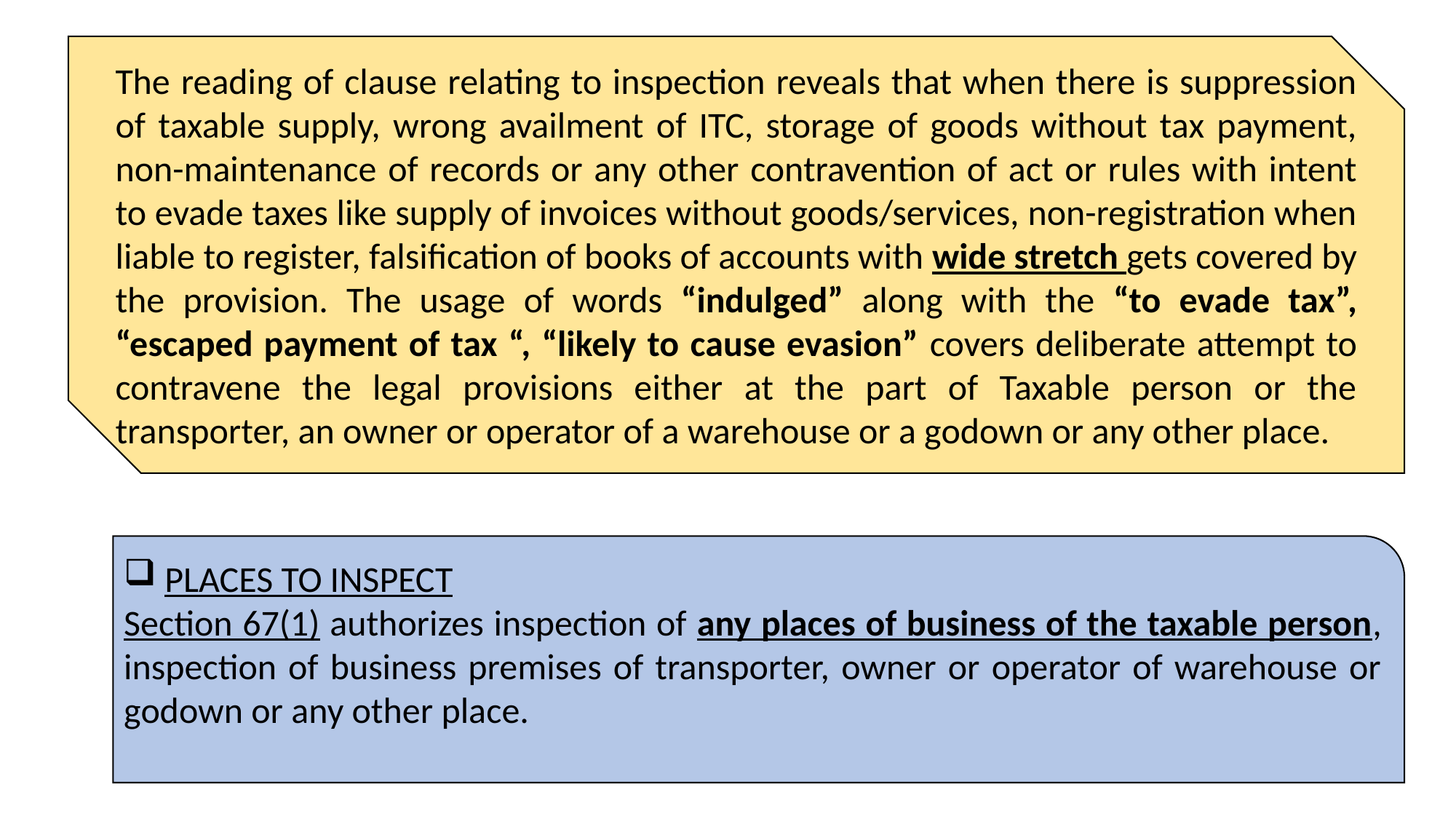

The reading of clause relating to inspection reveals that when there is suppression of taxable supply, wrong availment of ITC, storage of goods without tax payment, non-maintenance of records or any other contravention of act or rules with intent to evade taxes like supply of invoices without goods/services, non-registration when liable to register, falsification of books of accounts with wide stretch gets covered by the provision. The usage of words “indulged” along with the “to evade tax”, “escaped payment of tax “, “likely to cause evasion” covers deliberate attempt to contravene the legal provisions either at the part of Taxable person or the transporter, an owner or operator of a warehouse or a godown or any other place.
PLACES TO INSPECT
Section 67(1) authorizes inspection of any places of business of the taxable person, inspection of business premises of transporter, owner or operator of warehouse or godown or any other place.